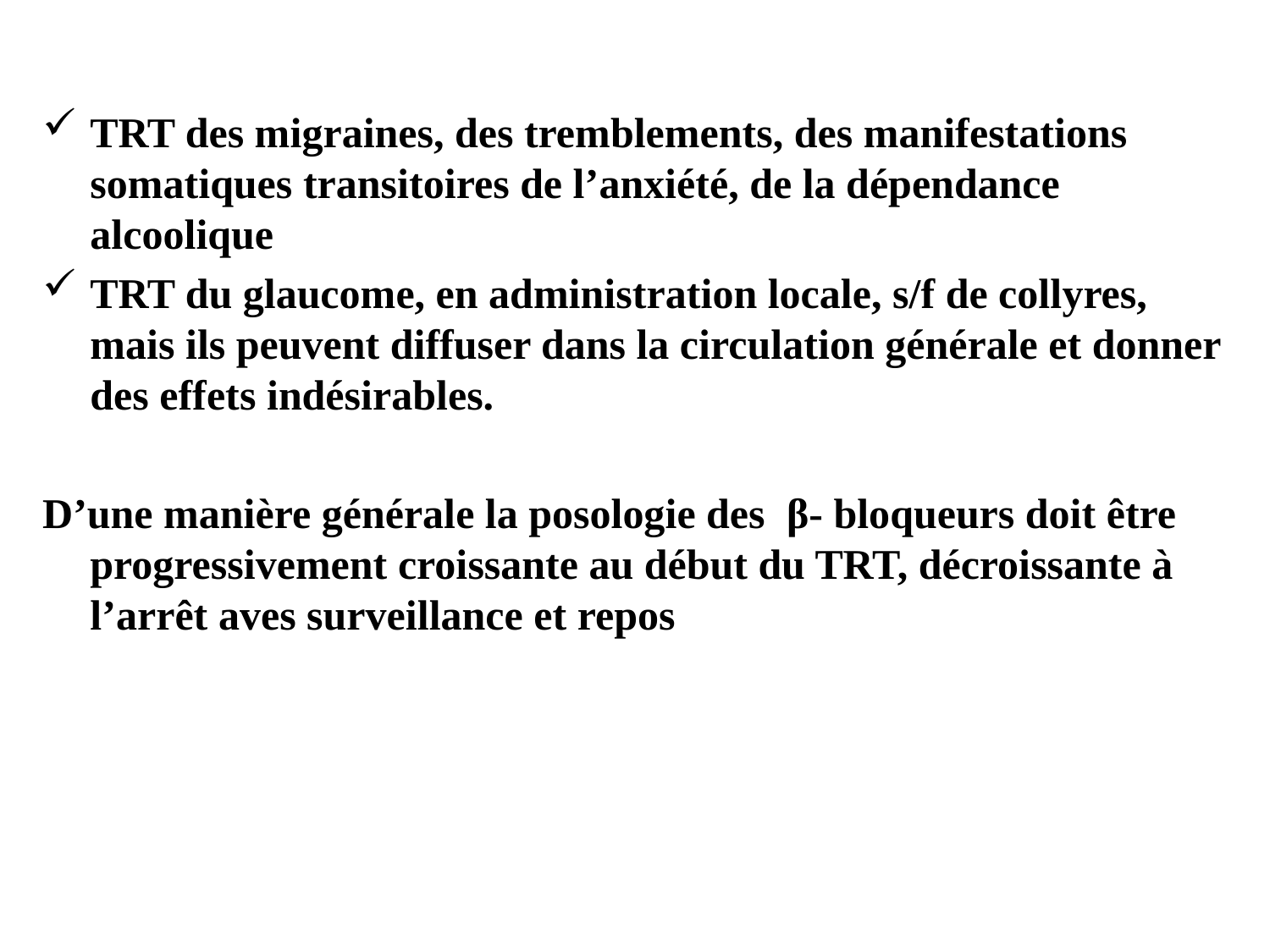

TRT des migraines, des tremblements, des manifestations somatiques transitoires de l’anxiété, de la dépendance alcoolique
TRT du glaucome, en administration locale, s/f de collyres, mais ils peuvent diffuser dans la circulation générale et donner des effets indésirables.

D’une manière générale la posologie des  β- bloqueurs doit être progressivement croissante au début du TRT, décroissante à l’arrêt aves surveillance et repos